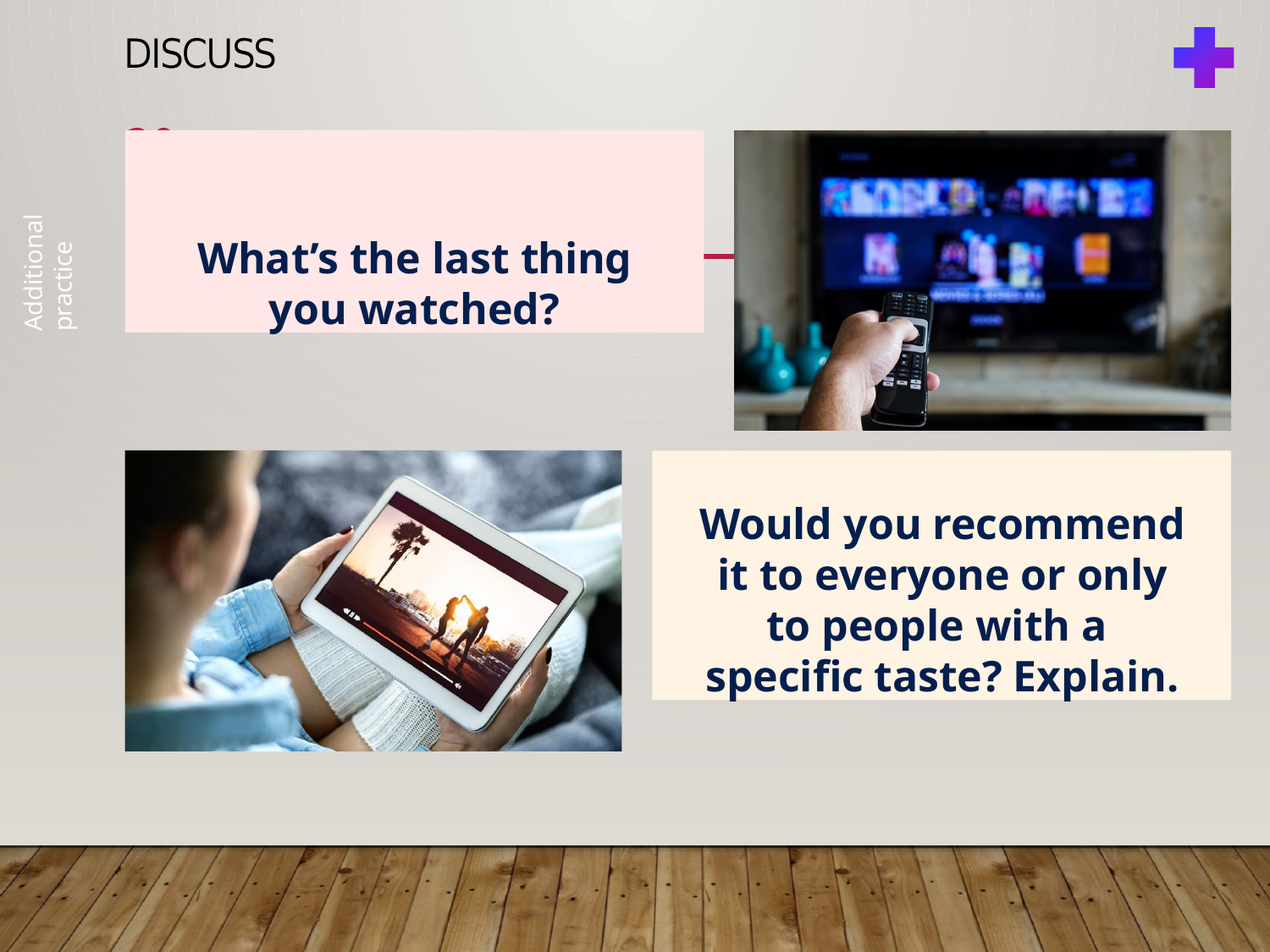

# Discuss

20
Additional practice

What’s the last thing
you watched?

Would you recommend  it to everyone or only  to people with a  specific taste? Explain.